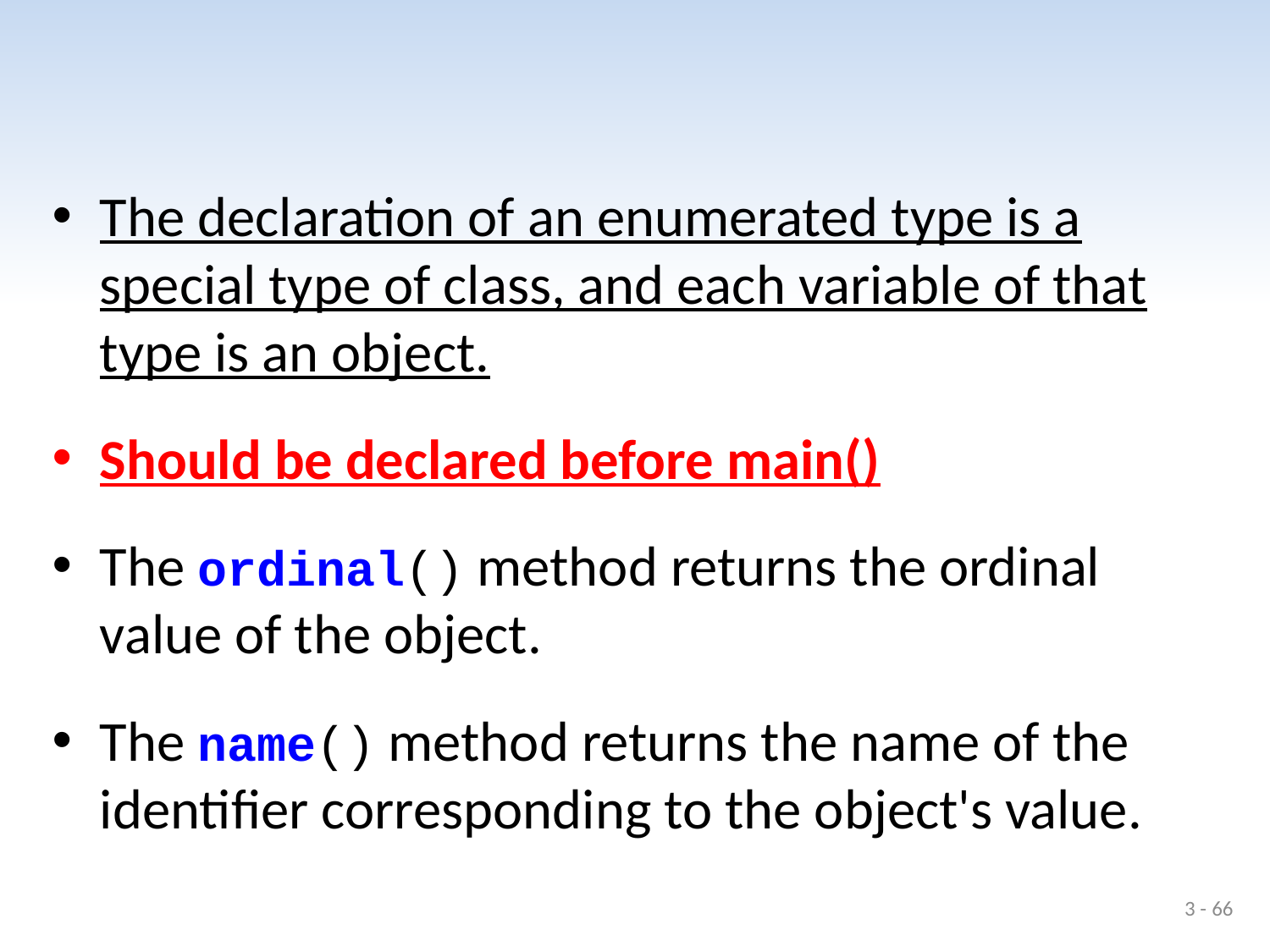

#
The declaration of an enumerated type is a special type of class, and each variable of that type is an object.
Should be declared before main()
The ordinal() method returns the ordinal value of the object.
The name() method returns the name of the identifier corresponding to the object's value.
3 - 66